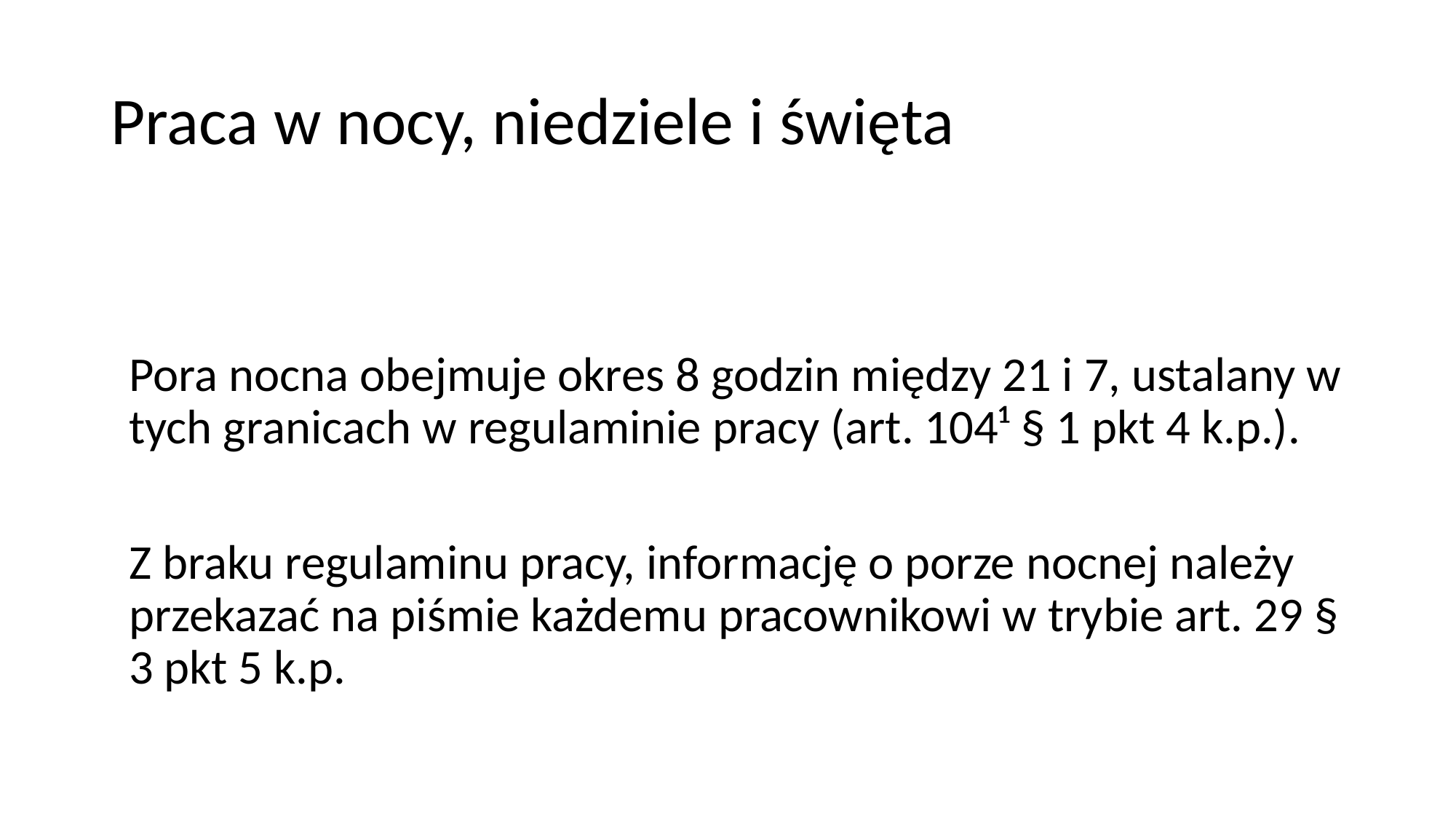

# Praca w nocy, niedziele i święta

Pora nocna obejmuje okres 8 godzin między 21 i 7, ustalany w tych granicach w regulaminie pracy (art. 104¹ § 1 pkt 4 k.p.).

Z braku regulaminu pracy, informację o porze nocnej należy przekazać na piśmie każdemu pracownikowi w trybie art. 29 § 3 pkt 5 k.p.